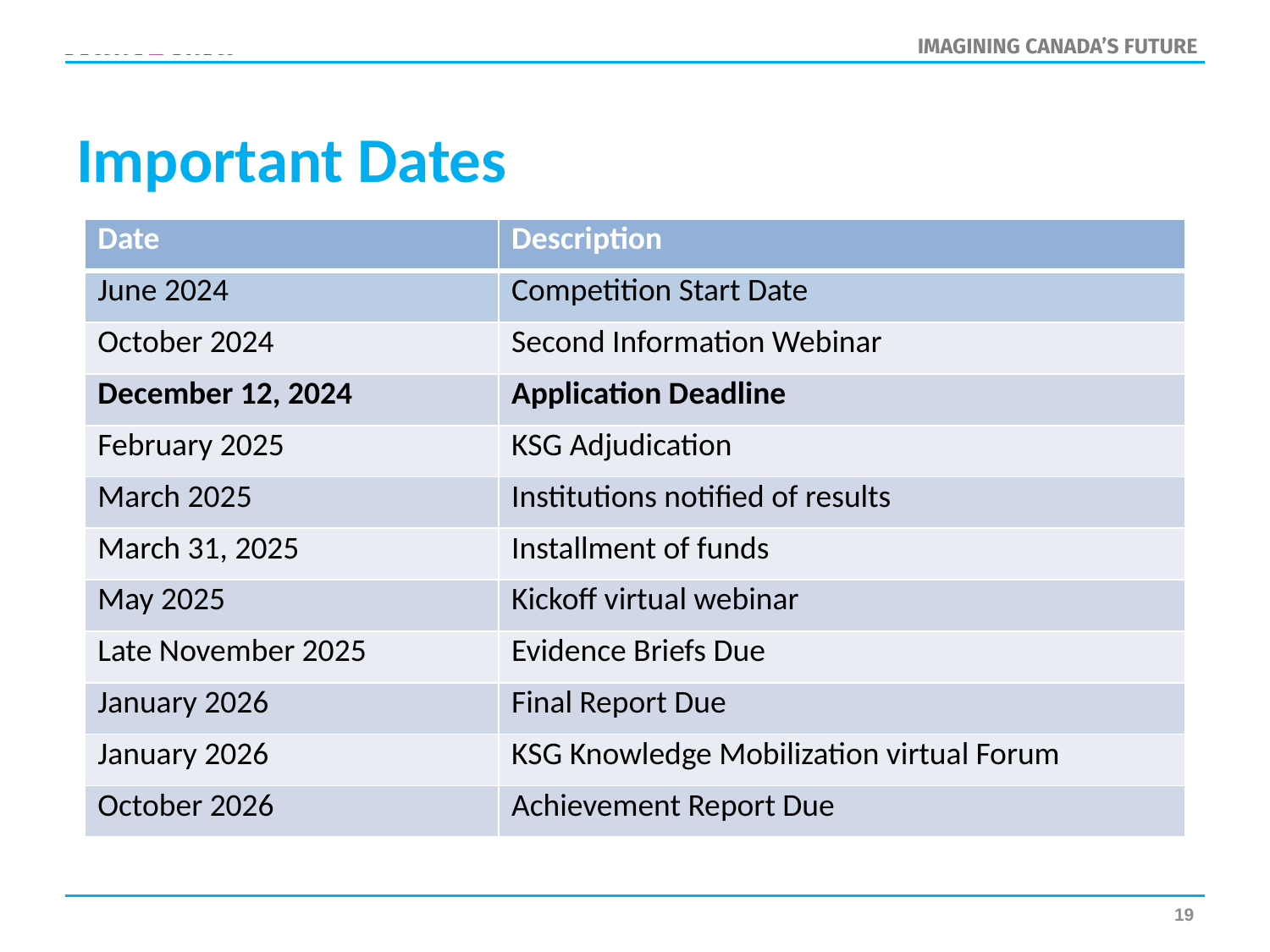

# Important Dates
| Date | Description |
| --- | --- |
| June 2024 | Competition Start Date |
| October 2024 | Second Information Webinar |
| December 12, 2024 | Application Deadline |
| February 2025 | KSG Adjudication |
| March 2025 | Institutions notified of results |
| March 31, 2025 | Installment of funds |
| May 2025 | Kickoff virtual webinar |
| Late November 2025 | Evidence Briefs Due |
| January 2026 | Final Report Due |
| January 2026 | KSG Knowledge Mobilization virtual Forum |
| October 2026 | Achievement Report Due |
19